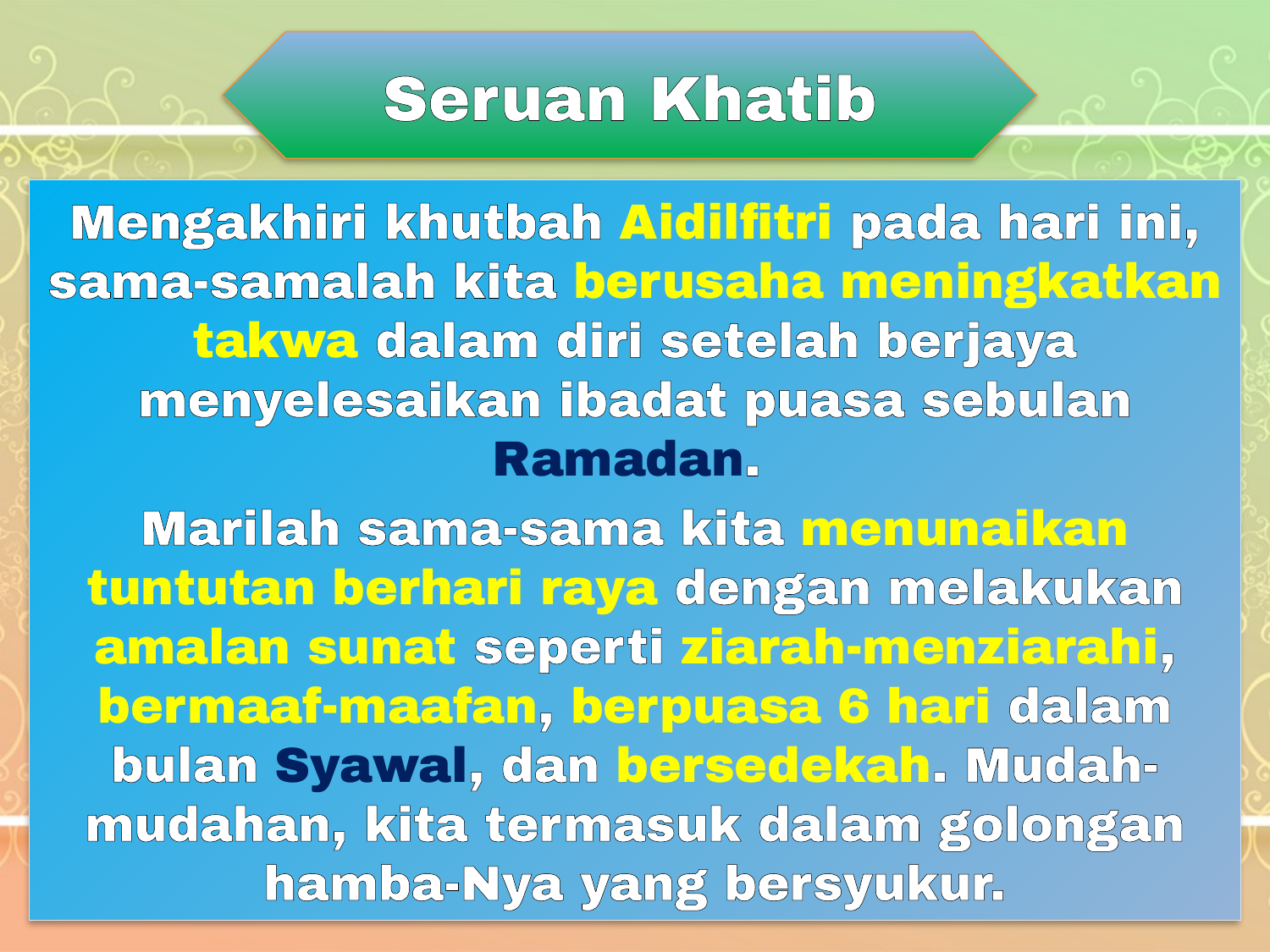

Seruan Khatib
Mengakhiri khutbah Aidilfitri pada hari ini, sama-samalah kita berusaha meningkatkan takwa dalam diri setelah berjaya menyelesaikan ibadat puasa sebulan Ramadan.
Marilah sama-sama kita menunaikan tuntutan berhari raya dengan melakukan amalan sunat seperti ziarah-menziarahi, bermaaf-maafan, berpuasa 6 hari dalam bulan Syawal, dan bersedekah. Mudah-mudahan, kita termasuk dalam golongan hamba-Nya yang bersyukur.